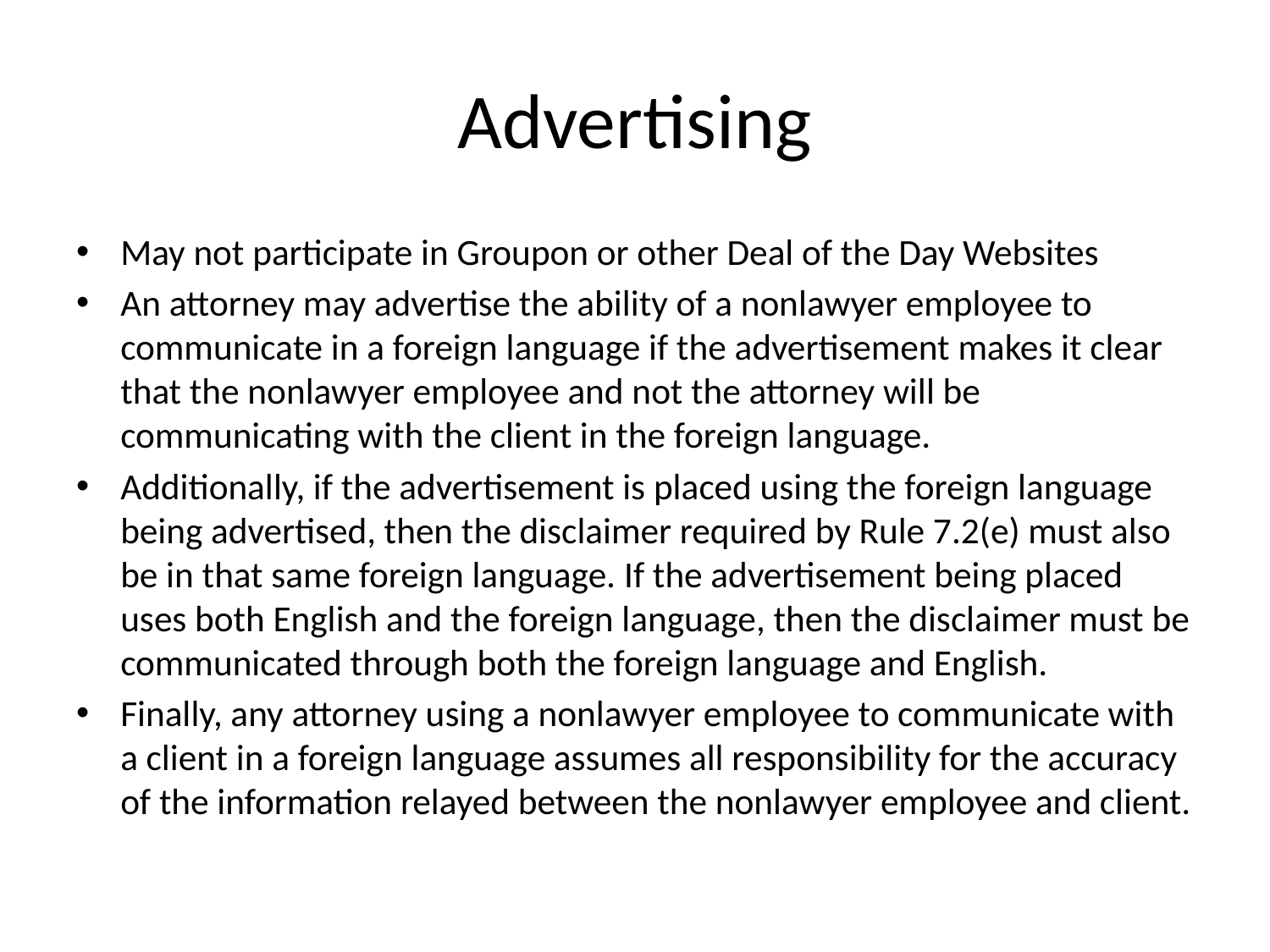

# Advertising
May not participate in Groupon or other Deal of the Day Websites
An attorney may advertise the ability of a nonlawyer employee to communicate in a foreign language if the advertisement makes it clear that the nonlawyer employee and not the attorney will be communicating with the client in the foreign language.
Additionally, if the advertisement is placed using the foreign language being advertised, then the disclaimer required by Rule 7.2(e) must also be in that same foreign language. If the advertisement being placed uses both English and the foreign language, then the disclaimer must be communicated through both the foreign language and English.
Finally, any attorney using a nonlawyer employee to communicate with a client in a foreign language assumes all responsibility for the accuracy of the information relayed between the nonlawyer employee and client.